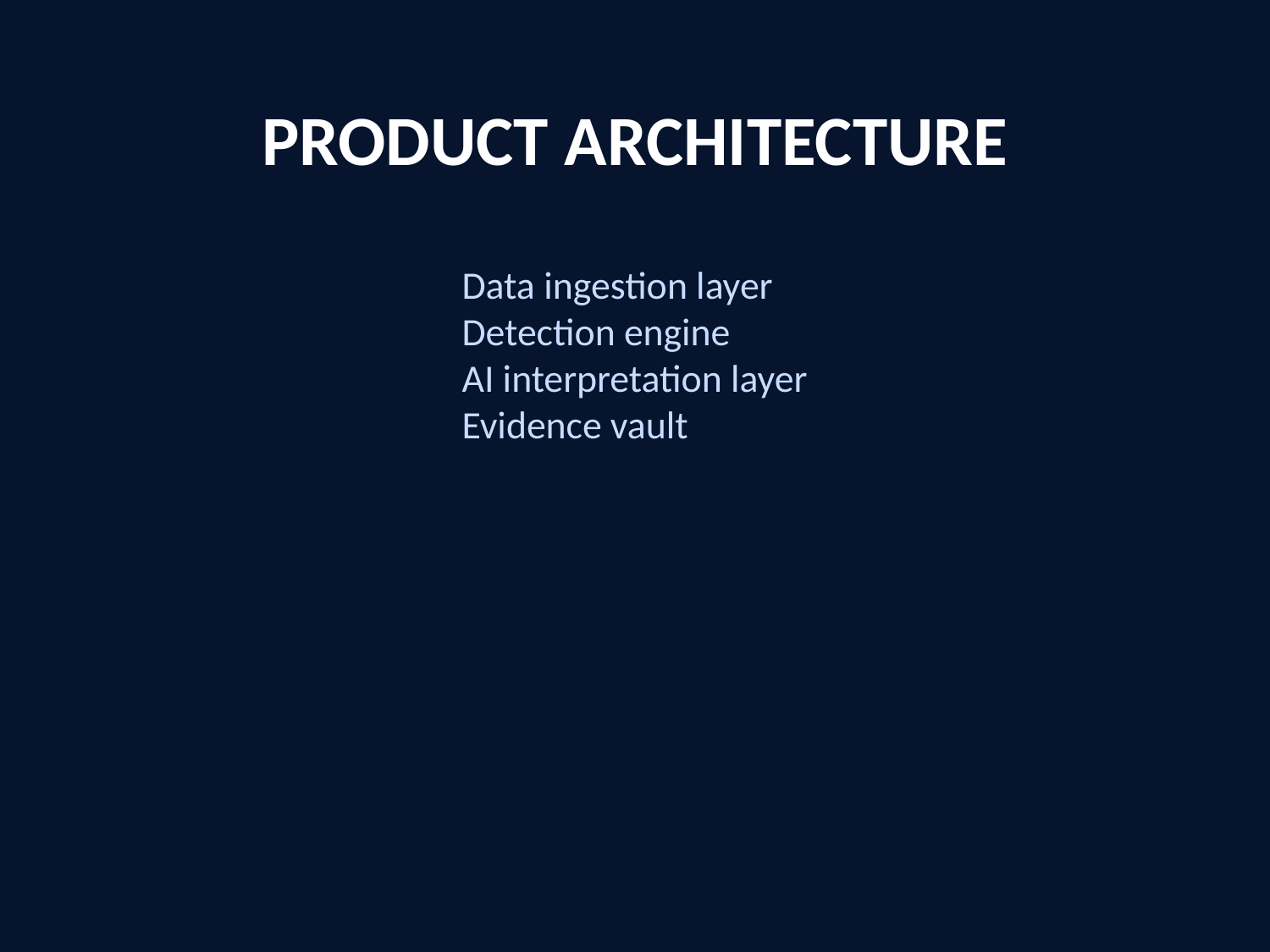

PRODUCT ARCHITECTURE
Data ingestion layer
Detection engine
AI interpretation layer
Evidence vault